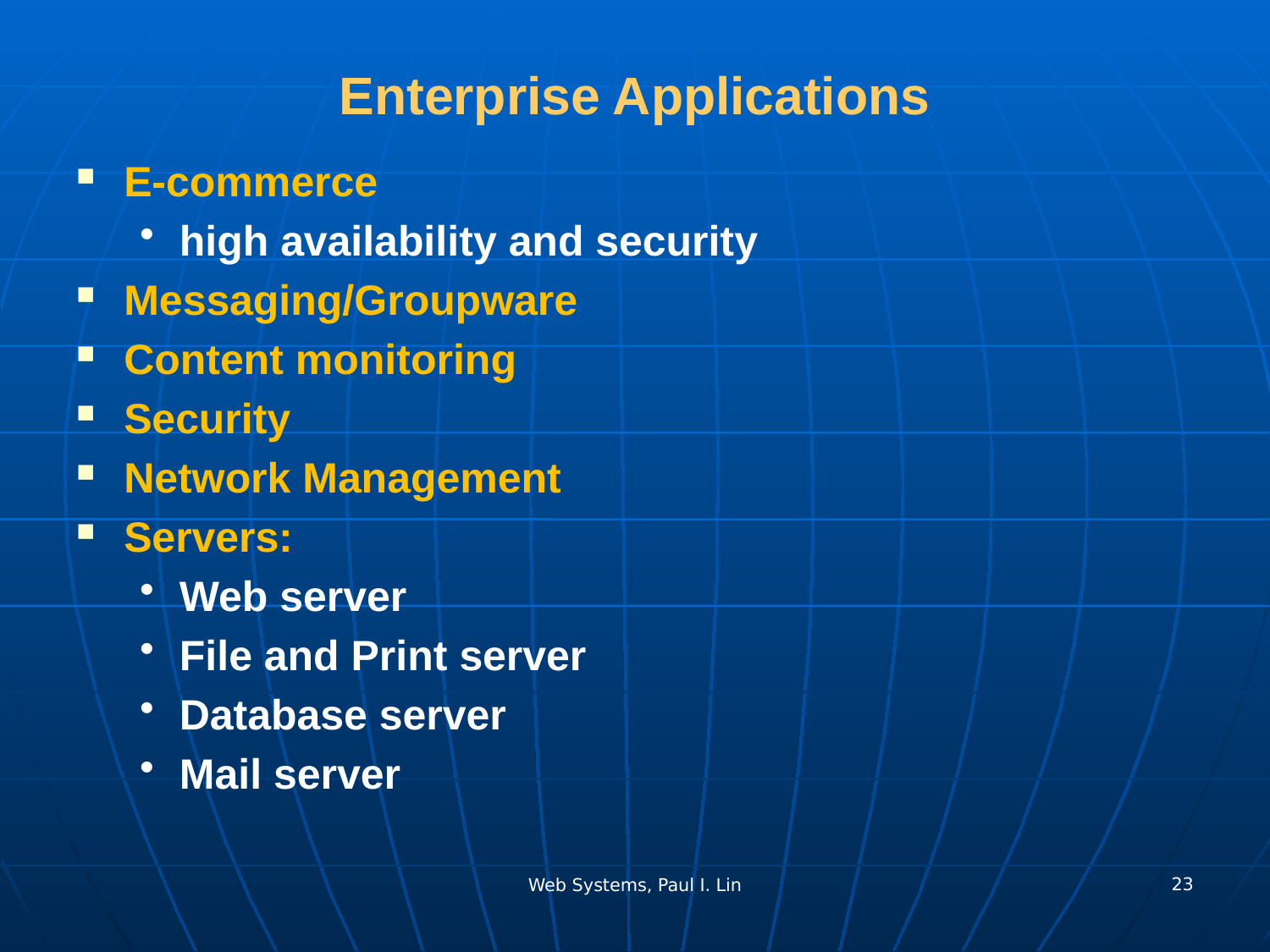

# Enterprise Applications
E-commerce
high availability and security
Messaging/Groupware
Content monitoring
Security
Network Management
Servers:
Web server
File and Print server
Database server
Mail server

23
Web Systems, Paul I. Lin